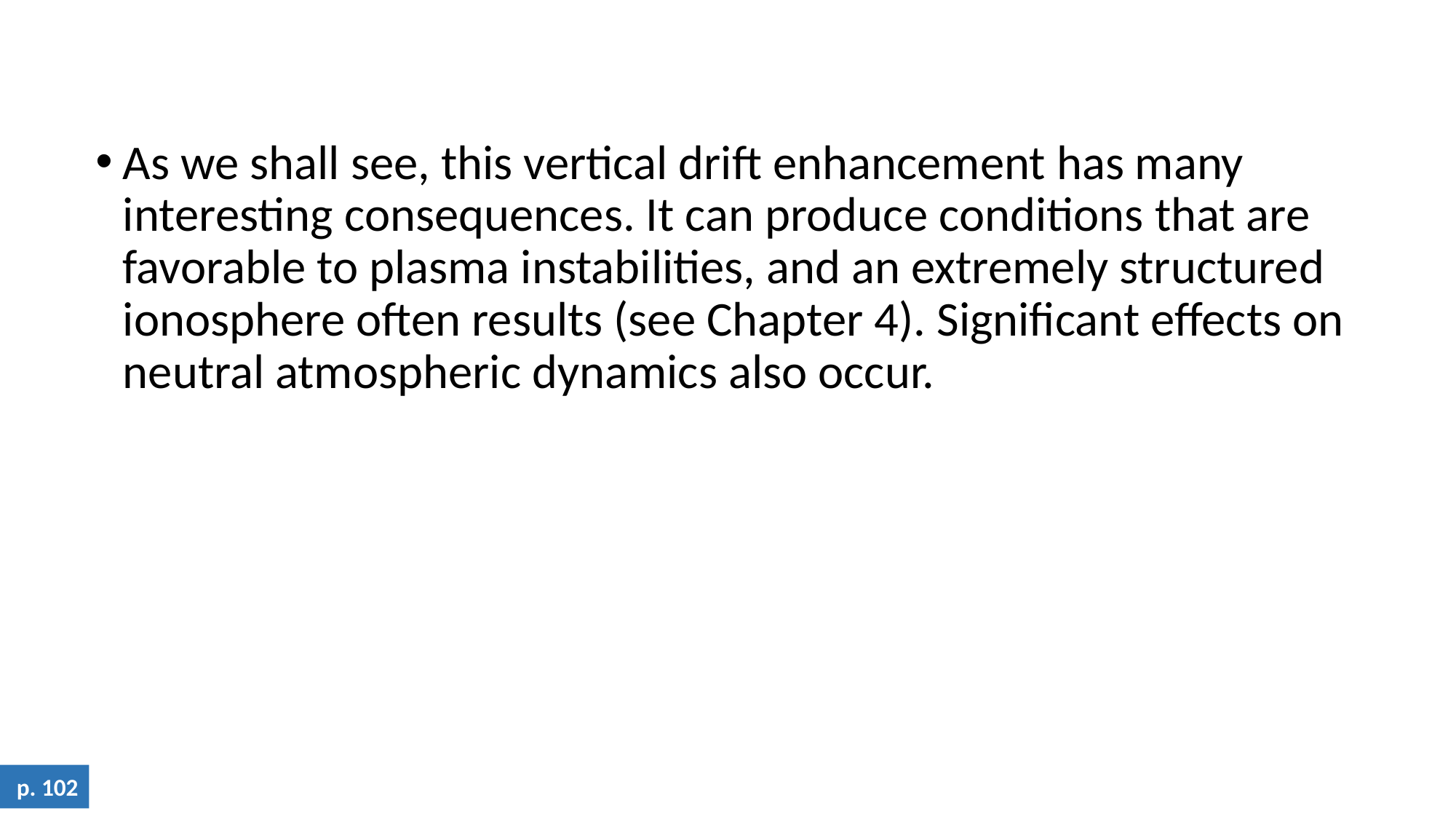

As we shall see, this vertical drift enhancement has many interesting consequences. It can produce conditions that are favorable to plasma instabilities, and an extremely structured ionosphere often results (see Chapter 4). Signiﬁcant effects on neutral atmospheric dynamics also occur.
p. 102